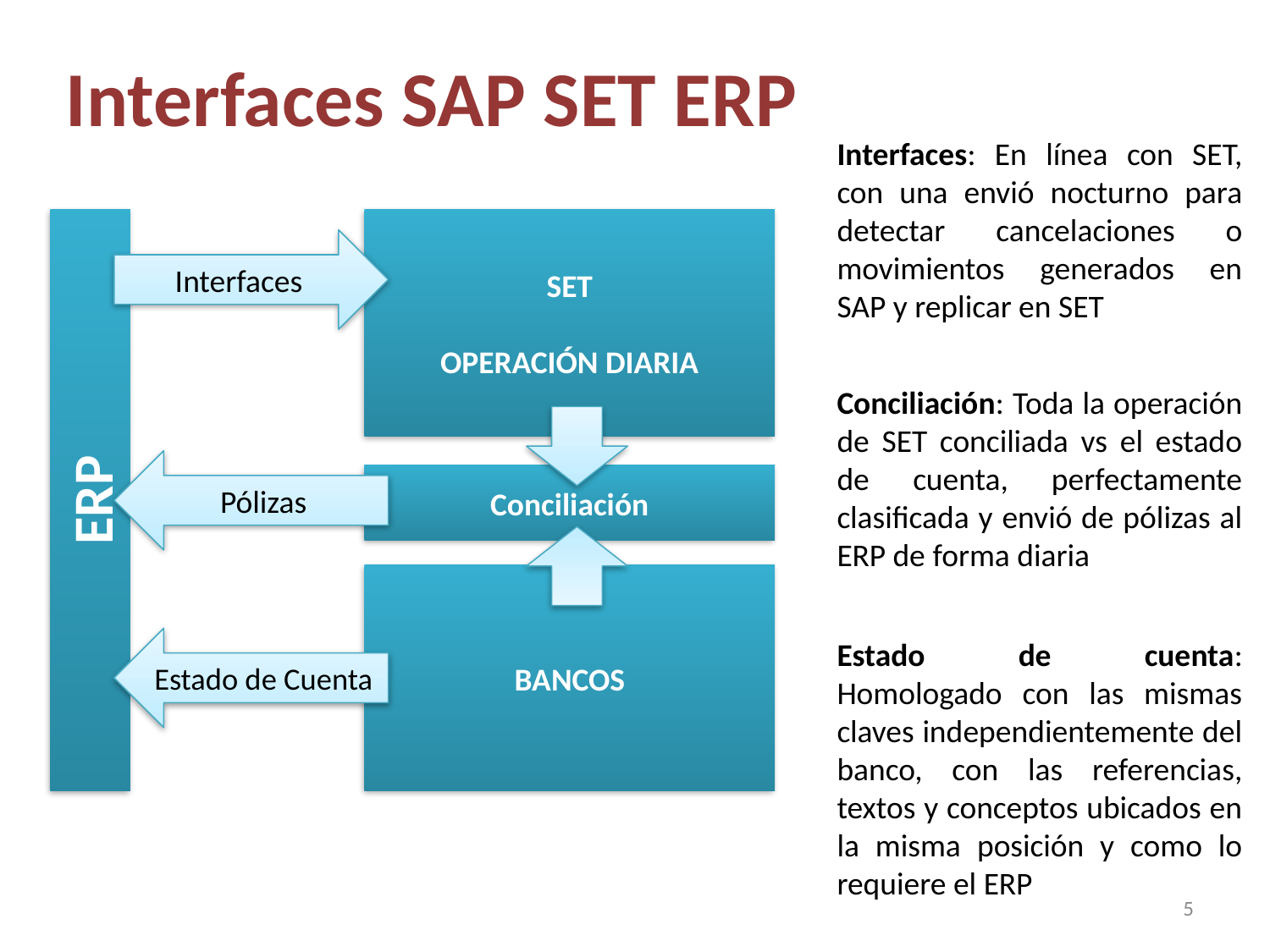

Interfaces SAP SET ERP
Interfaces: En línea con SET, con una envió nocturno para detectar cancelaciones o movimientos generados en SAP y replicar en SET
ERP
SET

OPERACIÓN DIARIA
Interfaces
Conciliación: Toda la operación de SET conciliada vs el estado de cuenta, perfectamente clasificada y envió de pólizas al ERP de forma diaria

Pólizas
Conciliación

BANCOS
Estado de Cuenta
Estado de cuenta: Homologado con las mismas claves independientemente del banco, con las referencias, textos y conceptos ubicados en la misma posición y como lo requiere el ERP
5